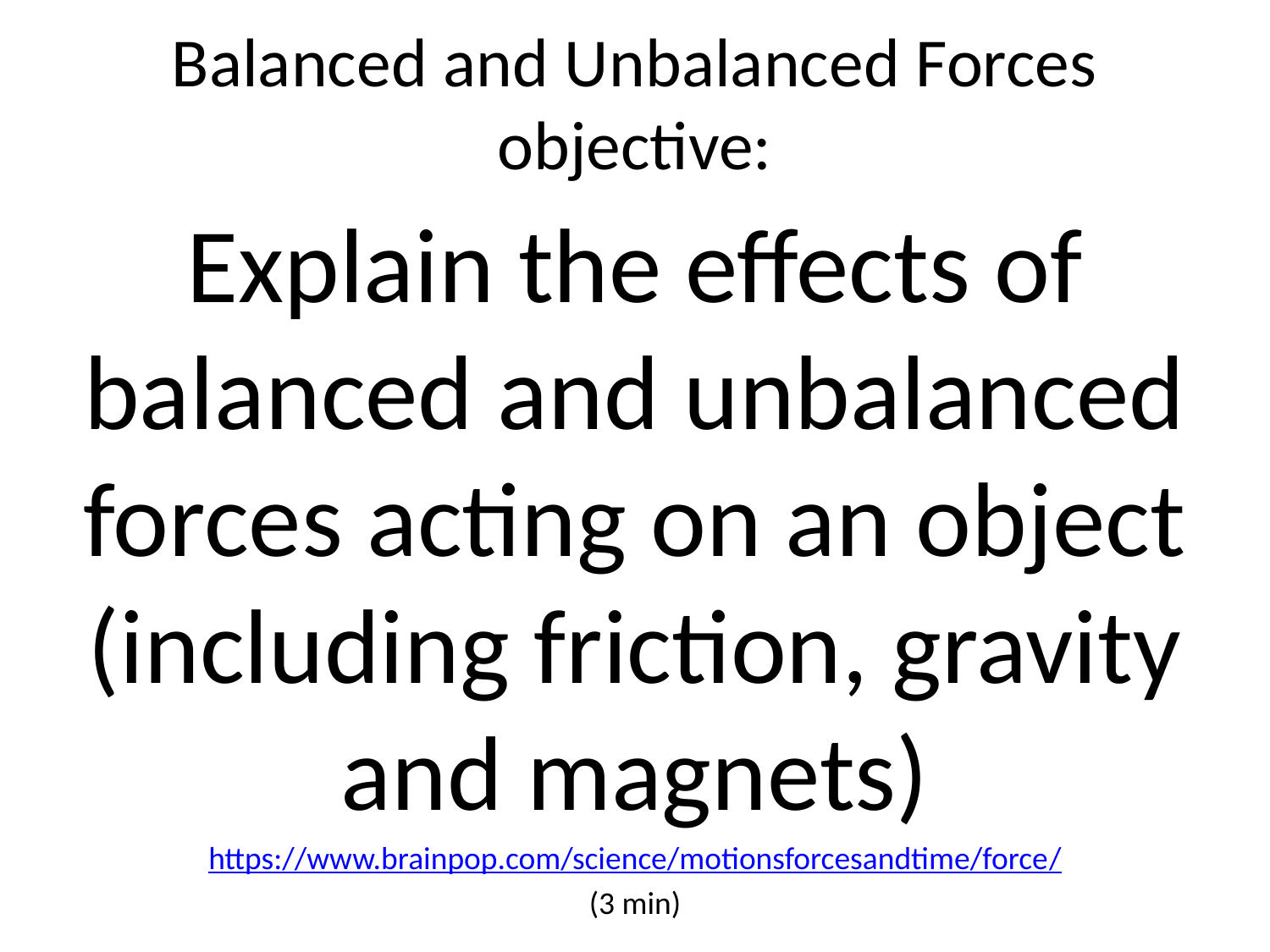

# Balanced and Unbalanced Forces objective:
Explain the effects of balanced and unbalanced forces acting on an object (including friction, gravity and magnets)
https://www.brainpop.com/science/motionsforcesandtime/force/
(3 min)